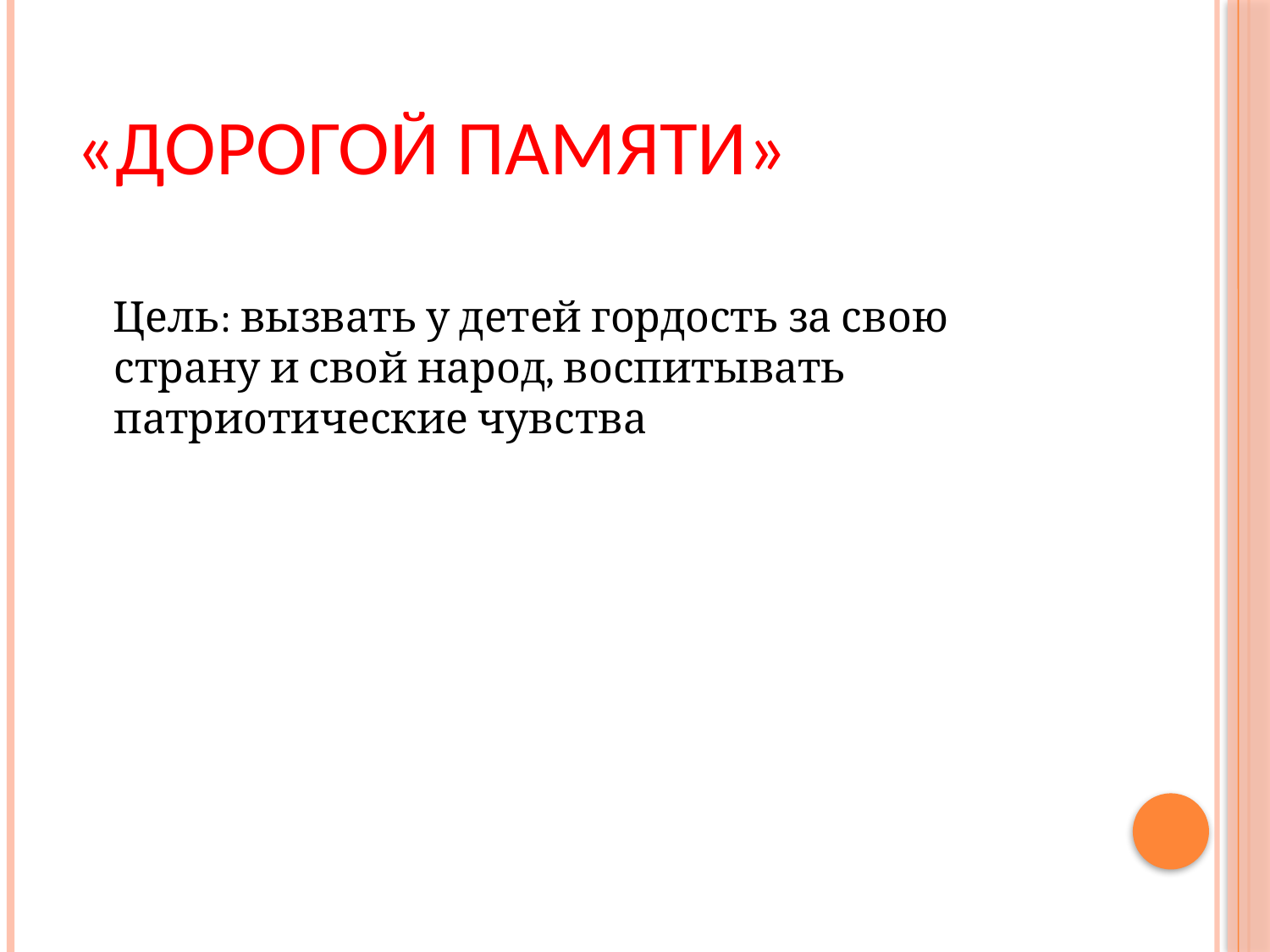

# «Дорогой памяти»

    Цель: вызвать у детей гордость за свою страну и свой народ, воспитывать патриотические чувства